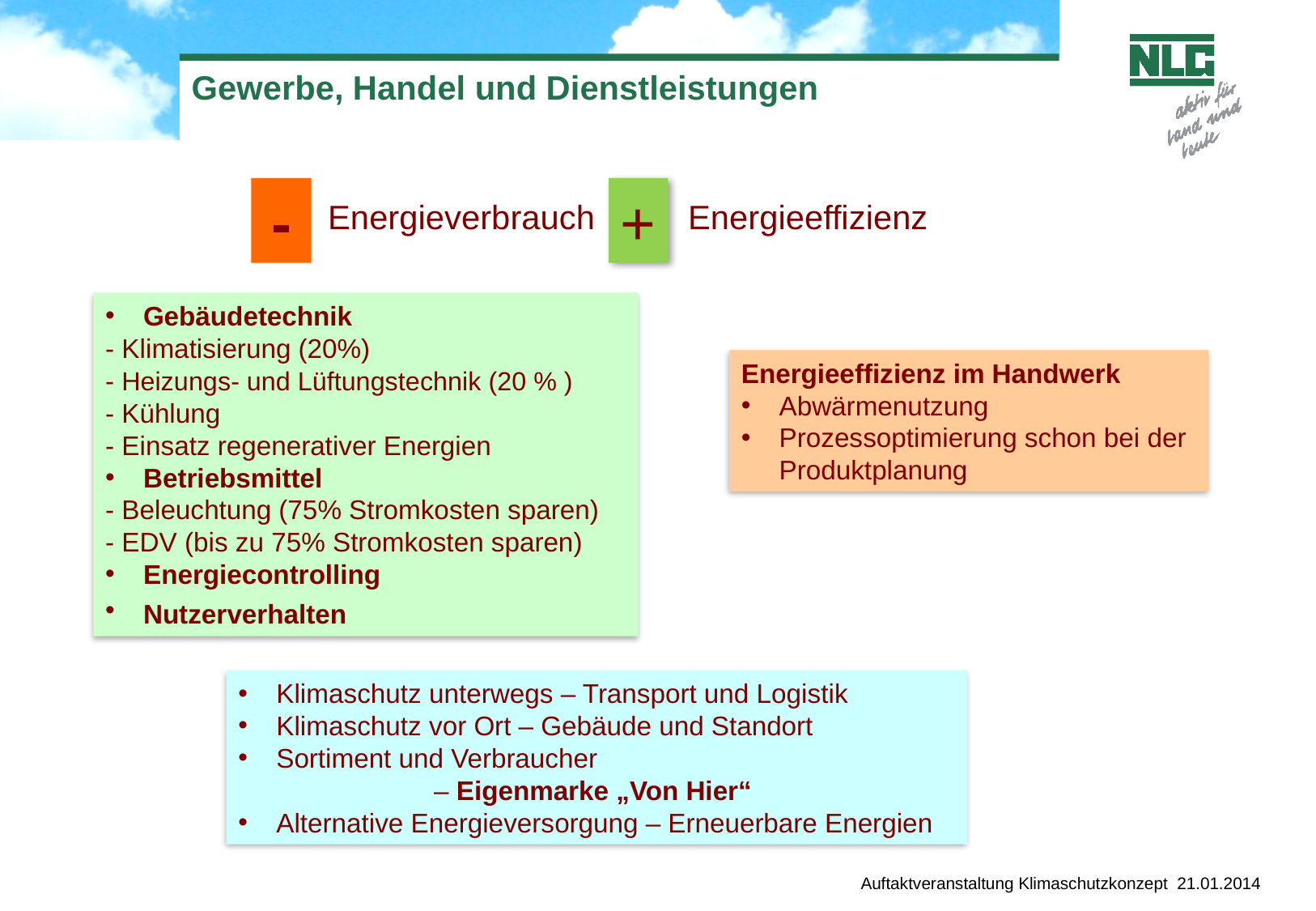

# Gewerbe, Handel und Dienstleistungen

      Energieverbrauch          Energieeffizienz
-
+
Gebäudetechnik
- Klimatisierung (20%)
- Heizungs- und Lüftungstechnik (20 % )
- Kühlung
- Einsatz regenerativer Energien
Betriebsmittel
- Beleuchtung (75% Stromkosten sparen)
- EDV (bis zu 75% Stromkosten sparen)
Energiecontrolling
Nutzerverhalten
Energieeffizienz im Handwerk
Abwärmenutzung
Prozessoptimierung schon bei der Produktplanung
Klimaschutz unterwegs – Transport und Logistik
Klimaschutz vor Ort – Gebäude und Standort
Sortiment und Verbraucher
– Eigenmarke „Von Hier“
Alternative Energieversorgung – Erneuerbare Energien